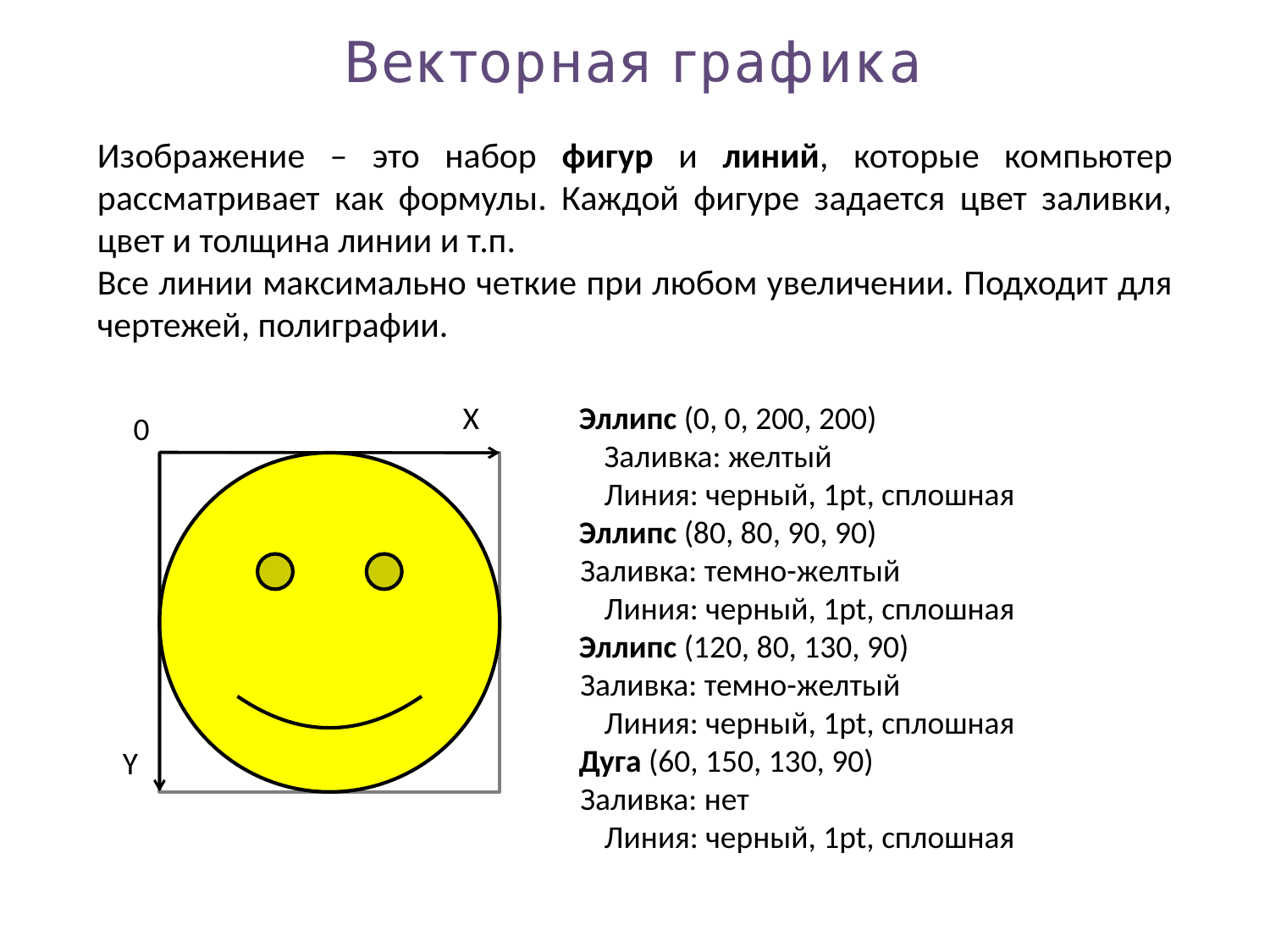

# Векторная графика
Изображение – это набор фигур и линий, которые компьютер рассматривает как формулы. Каждой фигуре задается цвет заливки, цвет и толщина линии и т.п.
Все линии максимально четкие при любом увеличении. Подходит для чертежей, полиграфии.
X
0

Y
Эллипс (0, 0, 200, 200)
Заливка: желтый
Линия: черный, 1pt, сплошная
Эллипс (80, 80, 90, 90)
Заливка: темно-желтый
Линия: черный, 1pt, сплошная
Эллипс (120, 80, 130, 90)
Заливка: темно-желтый
Линия: черный, 1pt, сплошная
Дуга (60, 150, 130, 90)
Заливка: нет
Линия: черный, 1pt, сплошная